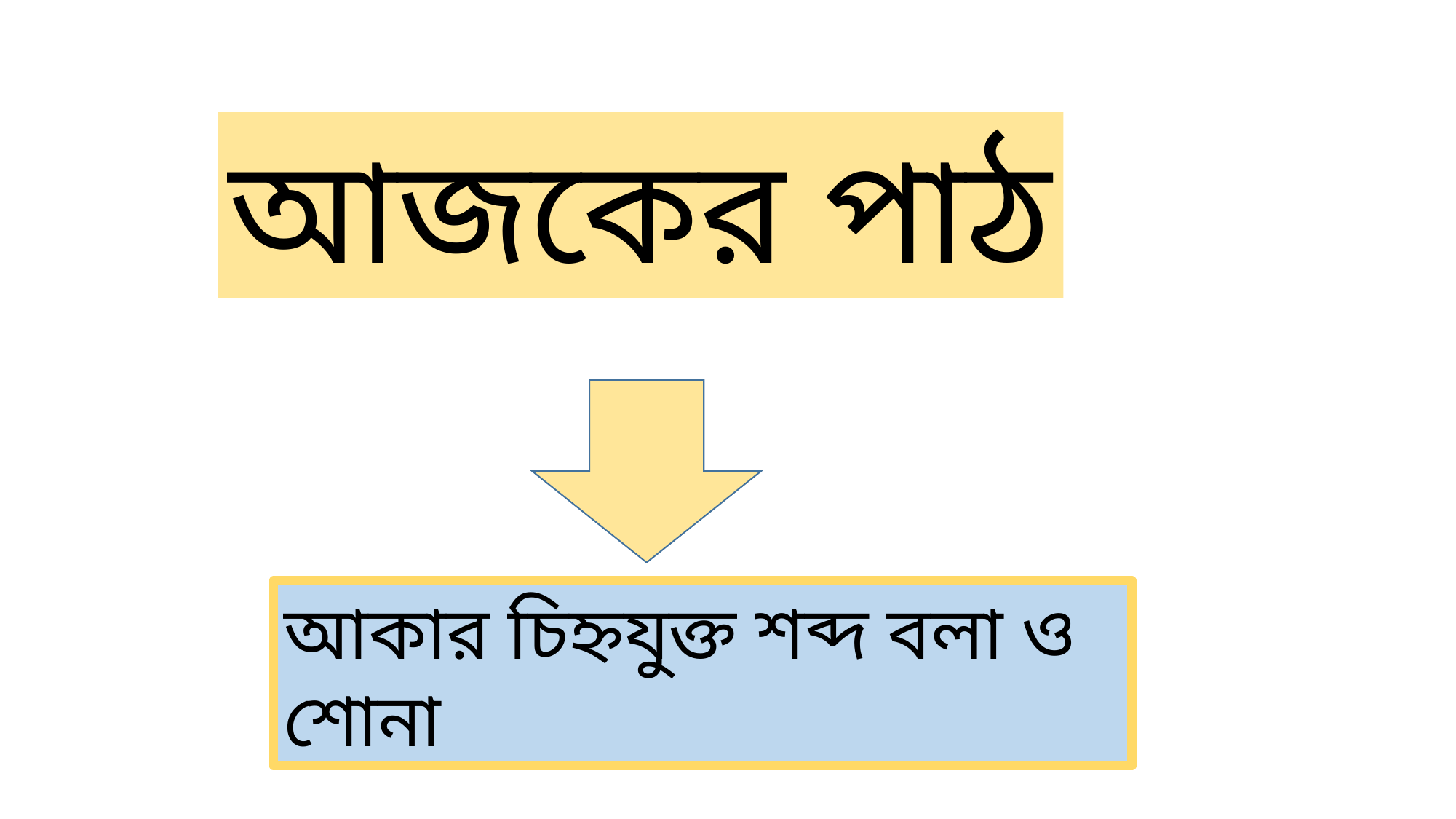

আজকের পাঠ

আকার চিহ্নযুক্ত শব্দ বলা ও শোনা